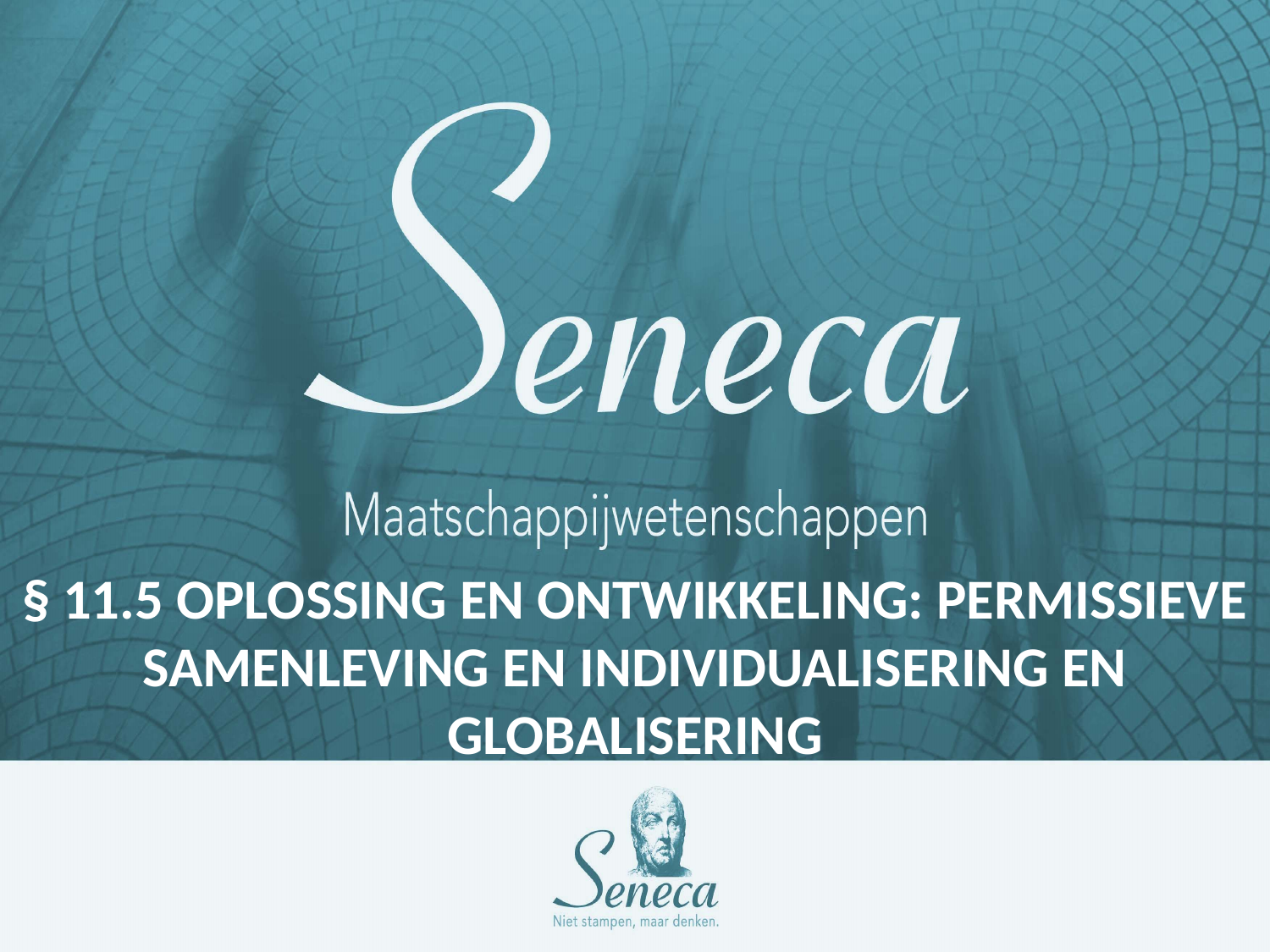

# § 11.5 Oplossing en ontwikkeling: permissieve samenleving en individualisering en globalisering